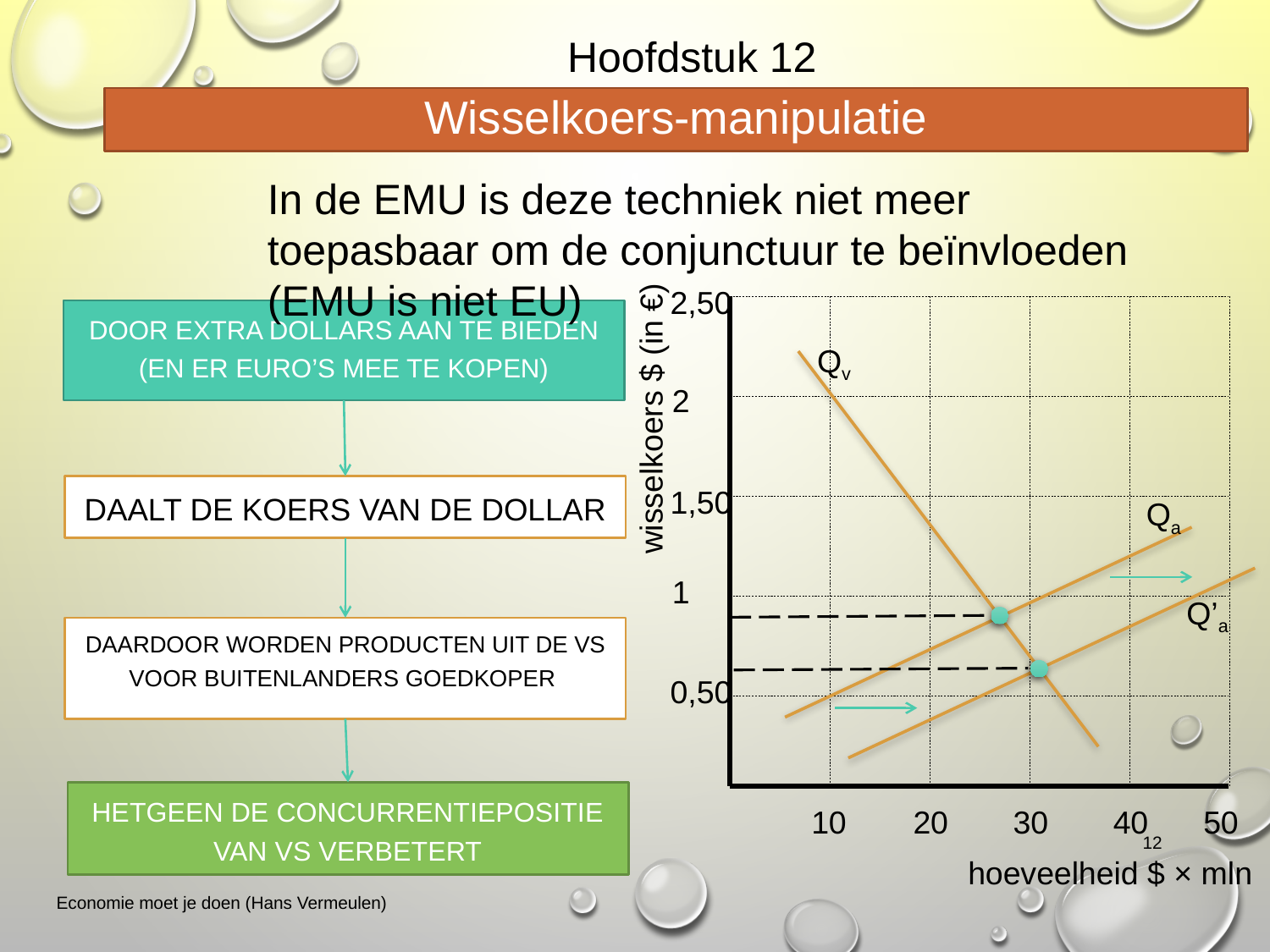

Hoofdstuk 12
# Wisselkoers-manipulatie
In de EMU is deze techniek niet meer toepasbaar om de conjunctuur te beïnvloeden (EMU is niet EU)
2,50
Door extra dollars aan te bieden (en er euro’s mee te kopen)
Qv
2
wisselkoers $ (in €)
Daalt de koers van de dollar
1,50
Qa
1
Q’a

Daardoor worden producten uit de VS voor buitenlanders goedkoper

0,50
Hetgeen de concurrentiepositie van VS verbetert
10
20
30
40
50
12
hoeveelheid $ × mln
Economie moet je doen (Hans Vermeulen)